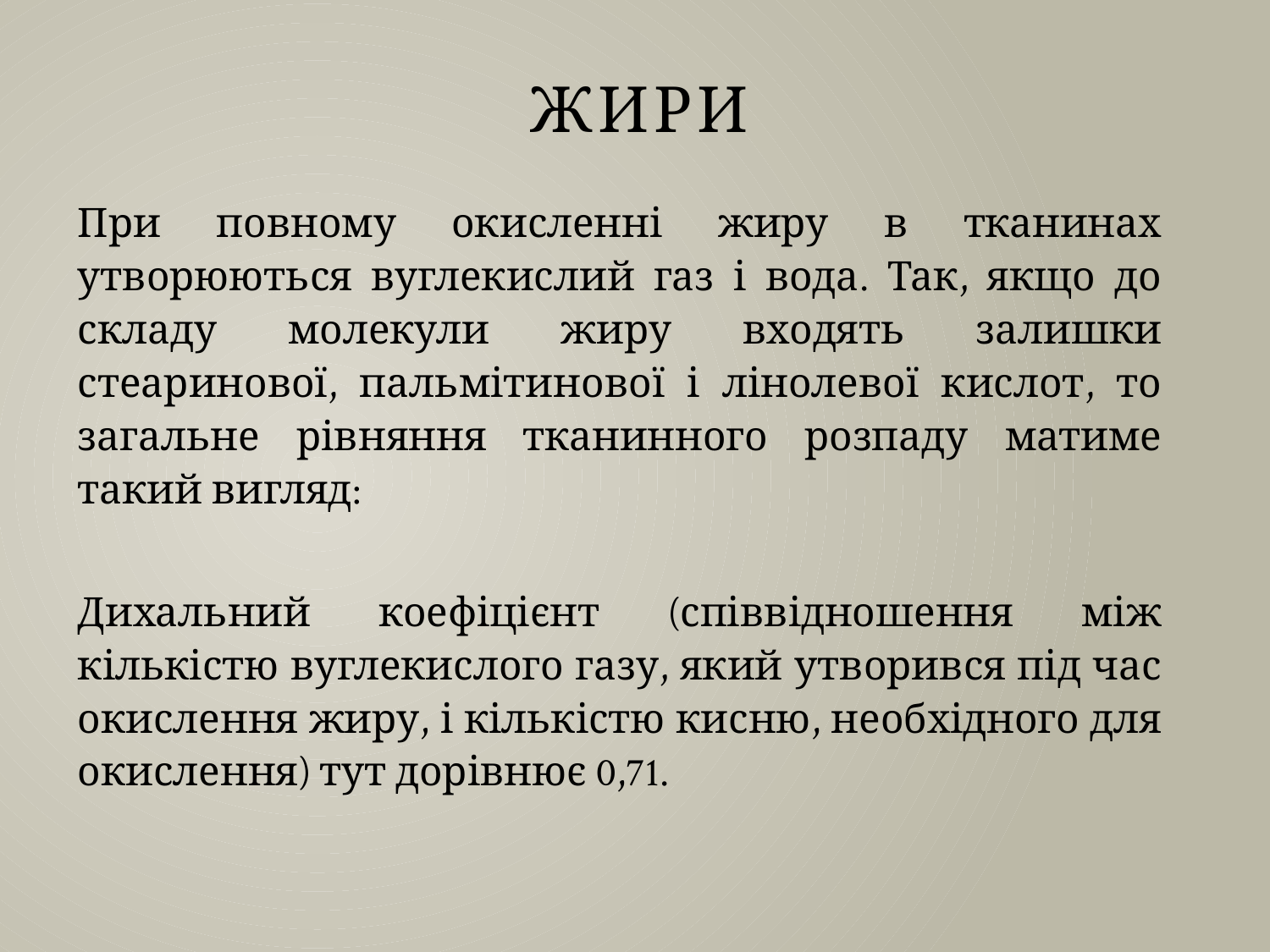

# Жири
При повному окисленні жиру в тканинах утворюються вуглекислий газ і вода. Так, якщо до складу молекули жиру входять залишки стеаринової, пальмітинової і лінолевої кислот, то загальне рівняння тканинного розпаду матиме такий вигляд:

Дихальний коефіцієнт (співвідношення між кількістю вуглекислого газу, який утворився під час окислення жиру, і кількістю кисню, необхідного для окислення) тут дорівнює 0,71.